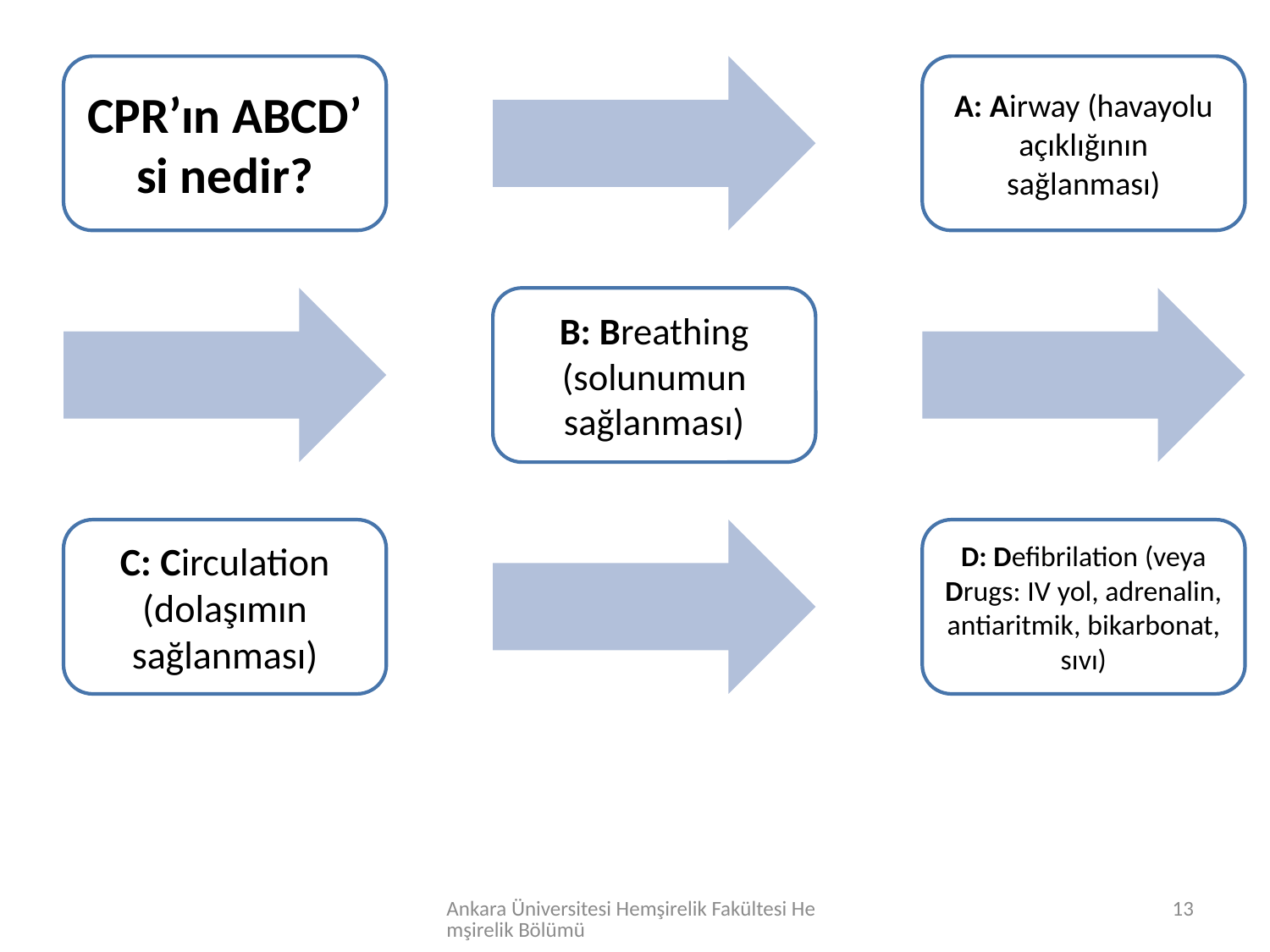

CPR’ın ABCD’ si nedir?
A: Airway (havayolu açıklığının sağlanması)
B: Breathing (solunumun sağlanması)
C: Circulation (dolaşımın sağlanması)
D: Defibrilation (veya Drugs: IV yol, adrenalin, antiaritmik, bikarbonat, sıvı)
Ankara Üniversitesi Hemşirelik Fakültesi Hemşirelik Bölümü
13